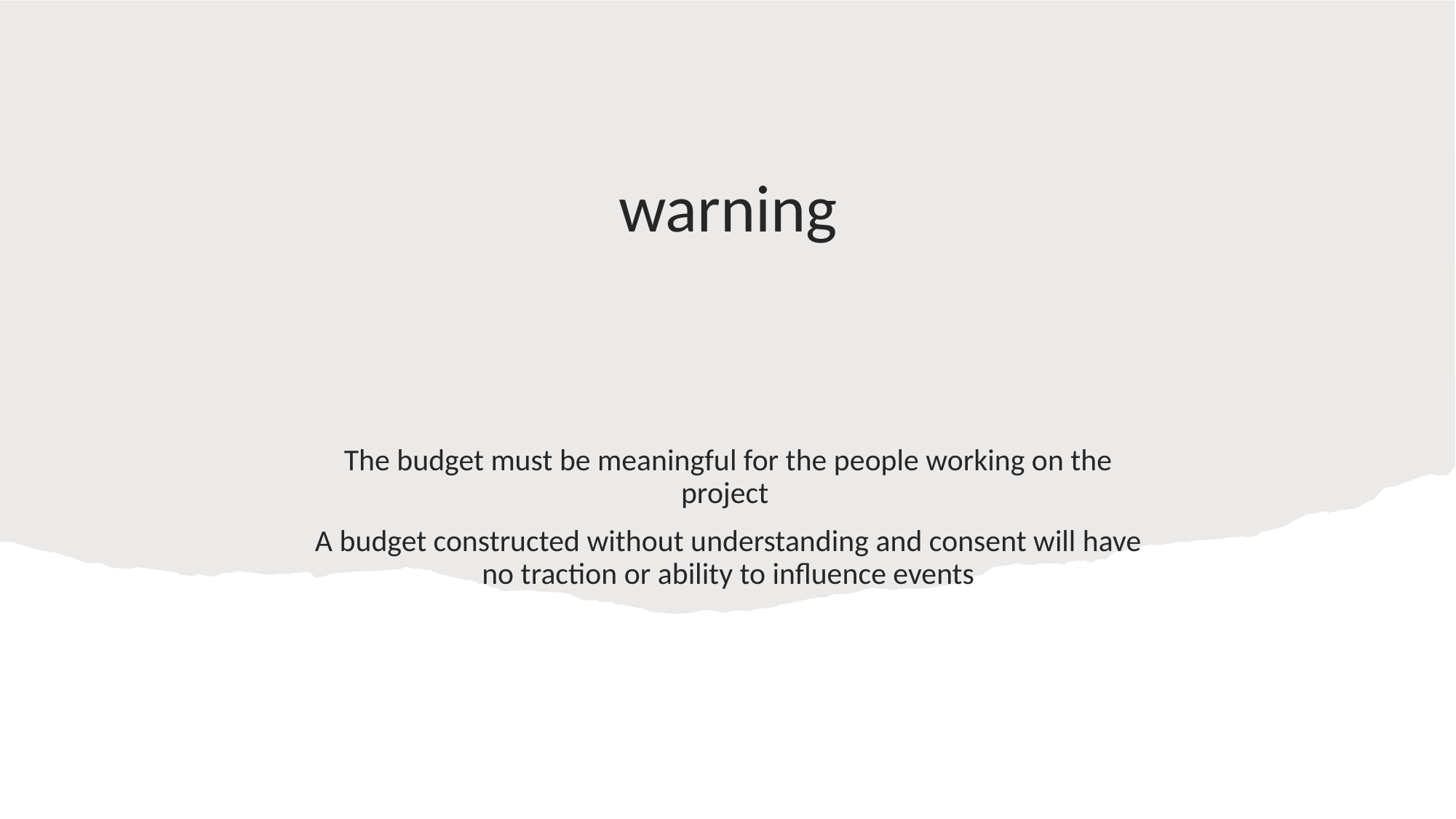

# warning

The budget must be meaningful for the people working on the project
A budget constructed without understanding and consent will have no traction or ability to influence events